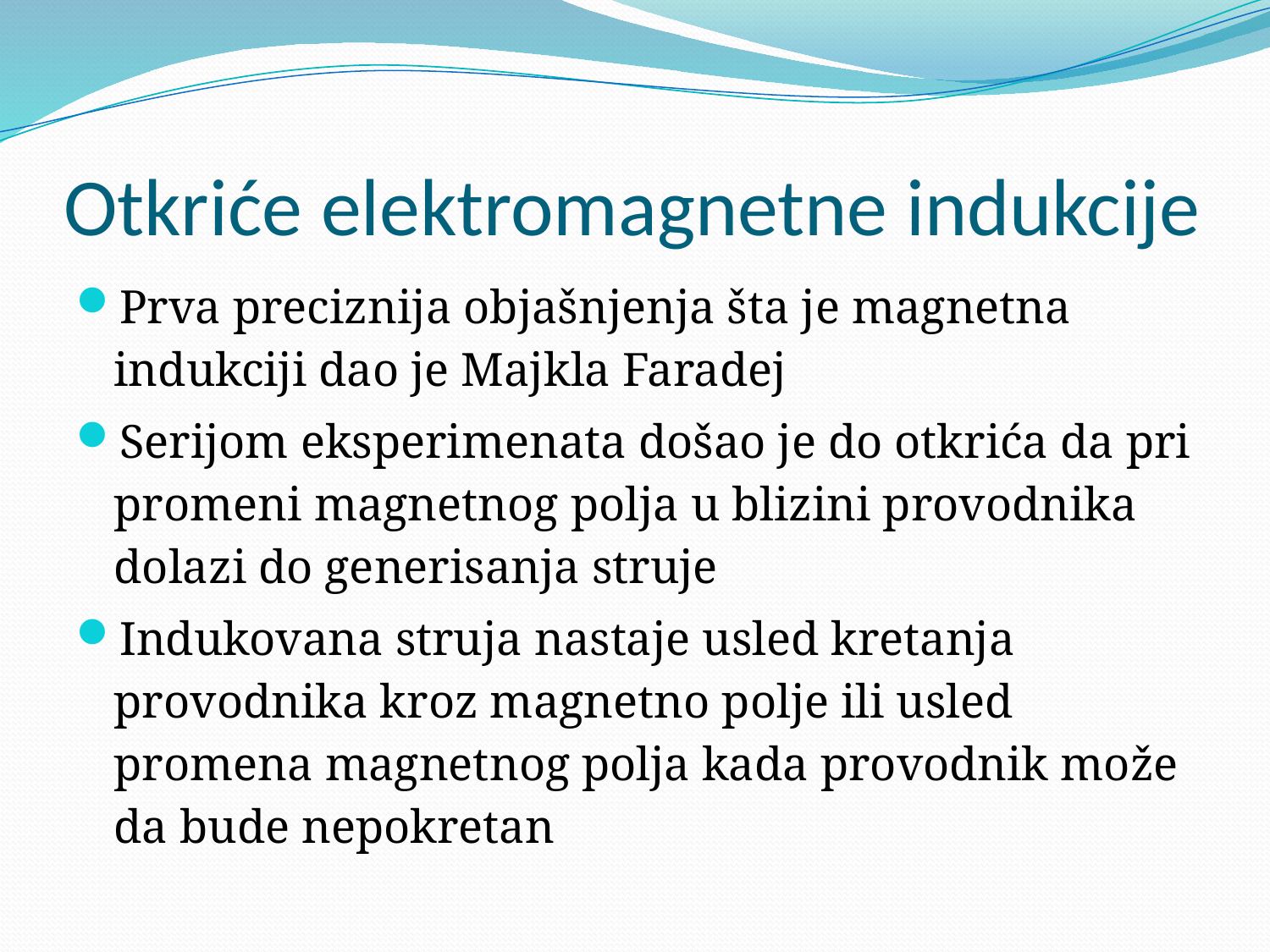

# Otkriće elektromagnetne indukcije
Prva preciznija objašnjenja šta je magnetna indukciji dao je Majkla Faradej
Serijom eksperimenata došao je do otkrića da pri promeni magnetnog polja u blizini provodnika dolazi do generisanja struje
Indukovana struja nastaje usled kretanja provodnika kroz magnetno polje ili usled promena magnetnog polja kada provodnik može da bude nepokretan